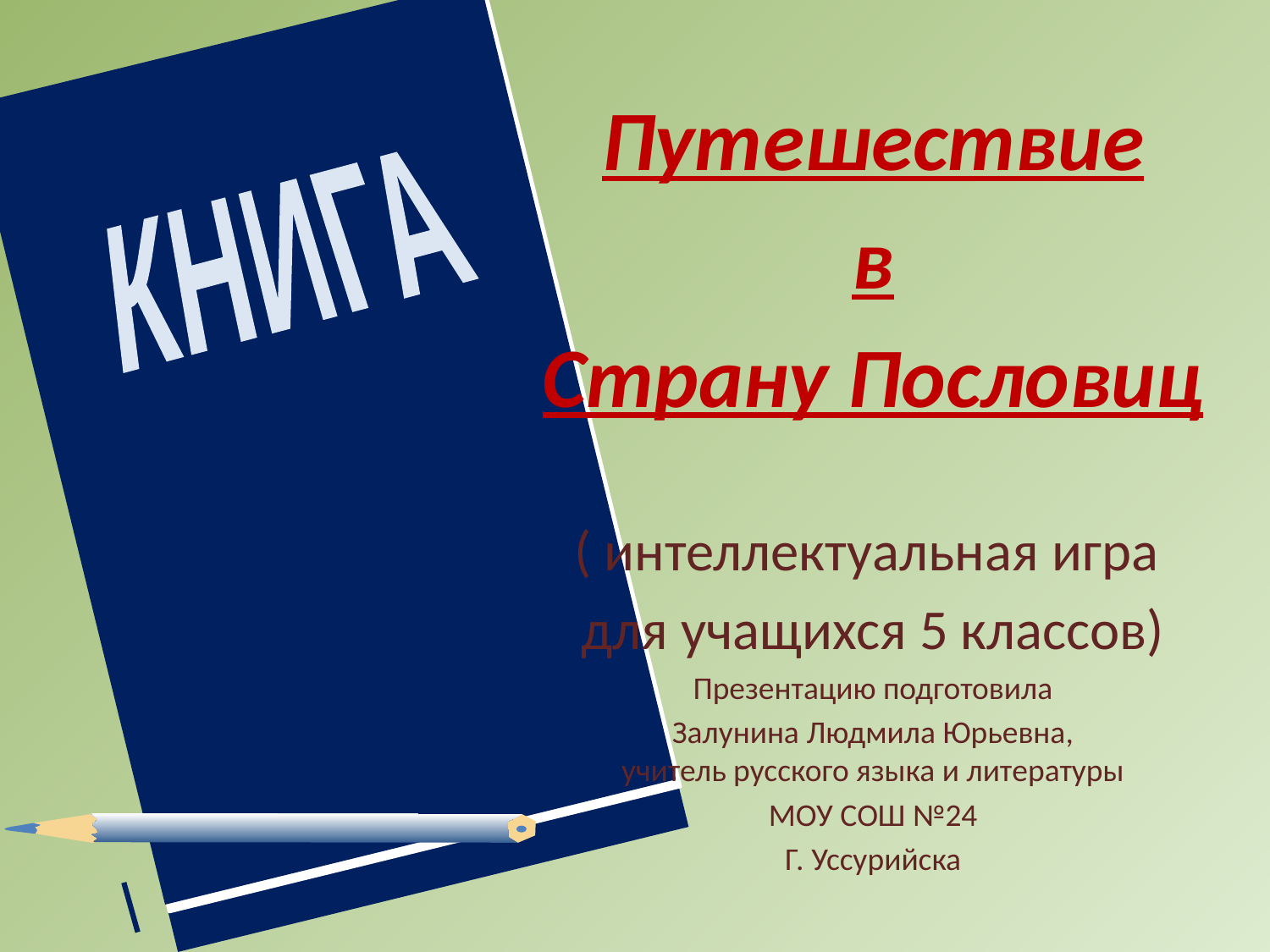

КНИГА
Путешествие
в
Страну Пословиц

( интеллектуальная игра
для учащихся 5 классов)
Презентацию подготовила
Залунина Людмила Юрьевна,
учитель русского языка и литературы
МОУ СОШ №24
Г. Уссурийска